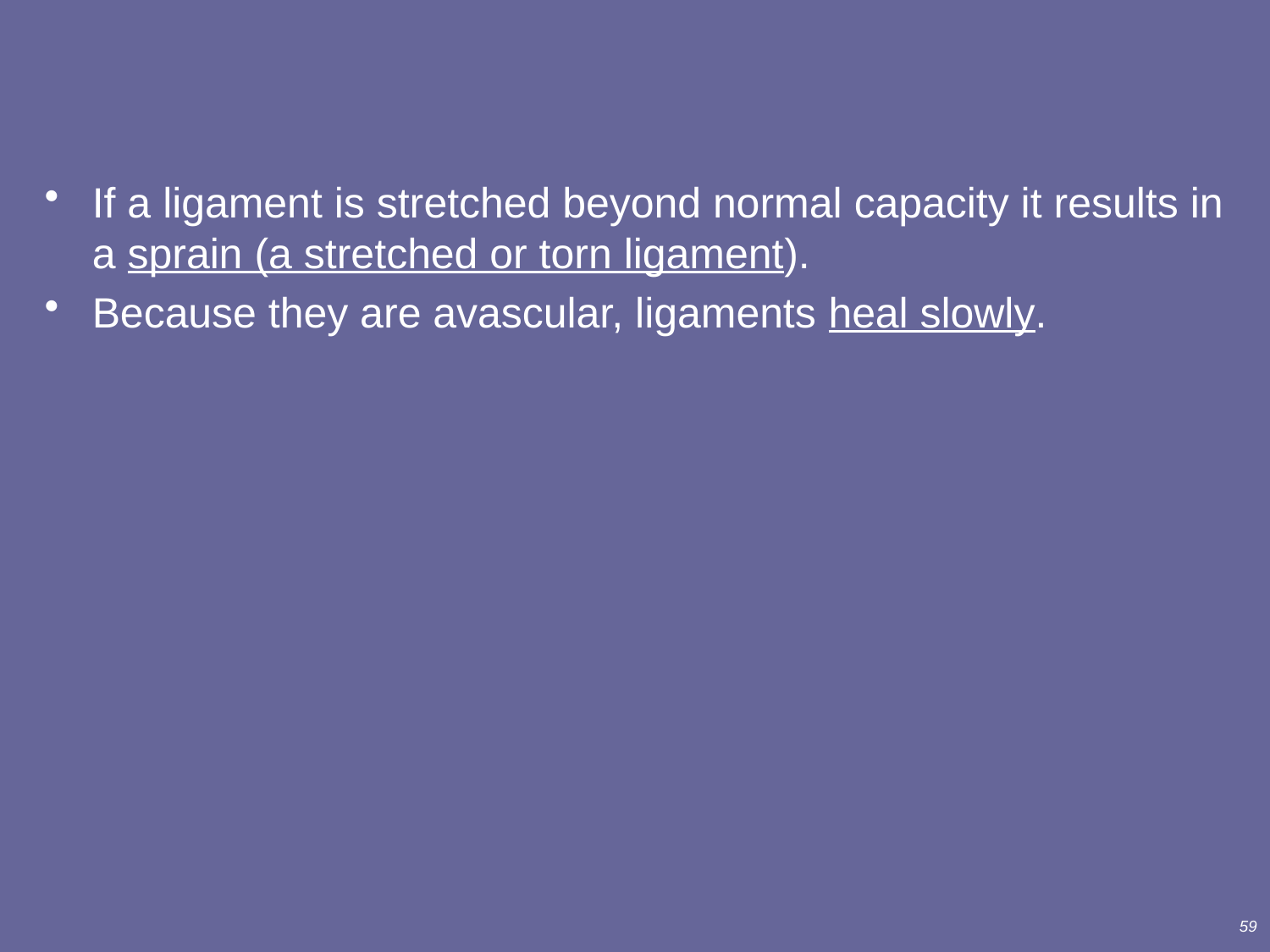

#
If a ligament is stretched beyond normal capacity it results in a sprain (a stretched or torn ligament).
Because they are avascular, ligaments heal slowly.
59